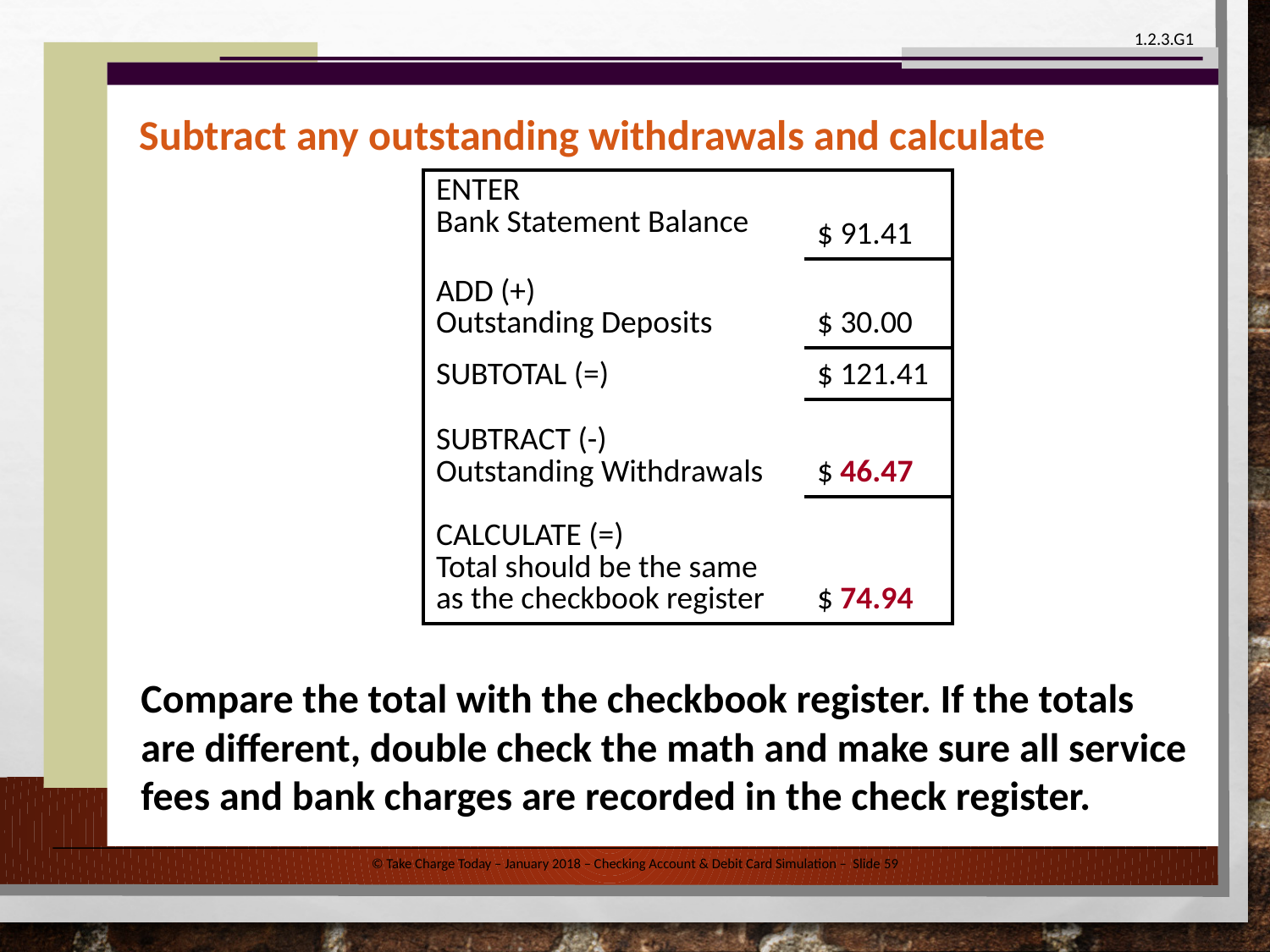

Subtract any outstanding withdrawals and calculate
| ENTER Bank Statement Balance | $ 91.41 |
| --- | --- |
| ADD (+) Outstanding Deposits | $ 30.00 |
| SUBTOTAL (=) | $ 121.41 |
| SUBTRACT (-) Outstanding Withdrawals | $ 46.47 |
| CALCULATE (=) Total should be the same as the checkbook register | $ 74.94 |
Compare the total with the checkbook register. If the totals are different, double check the math and make sure all service fees and bank charges are recorded in the check register.